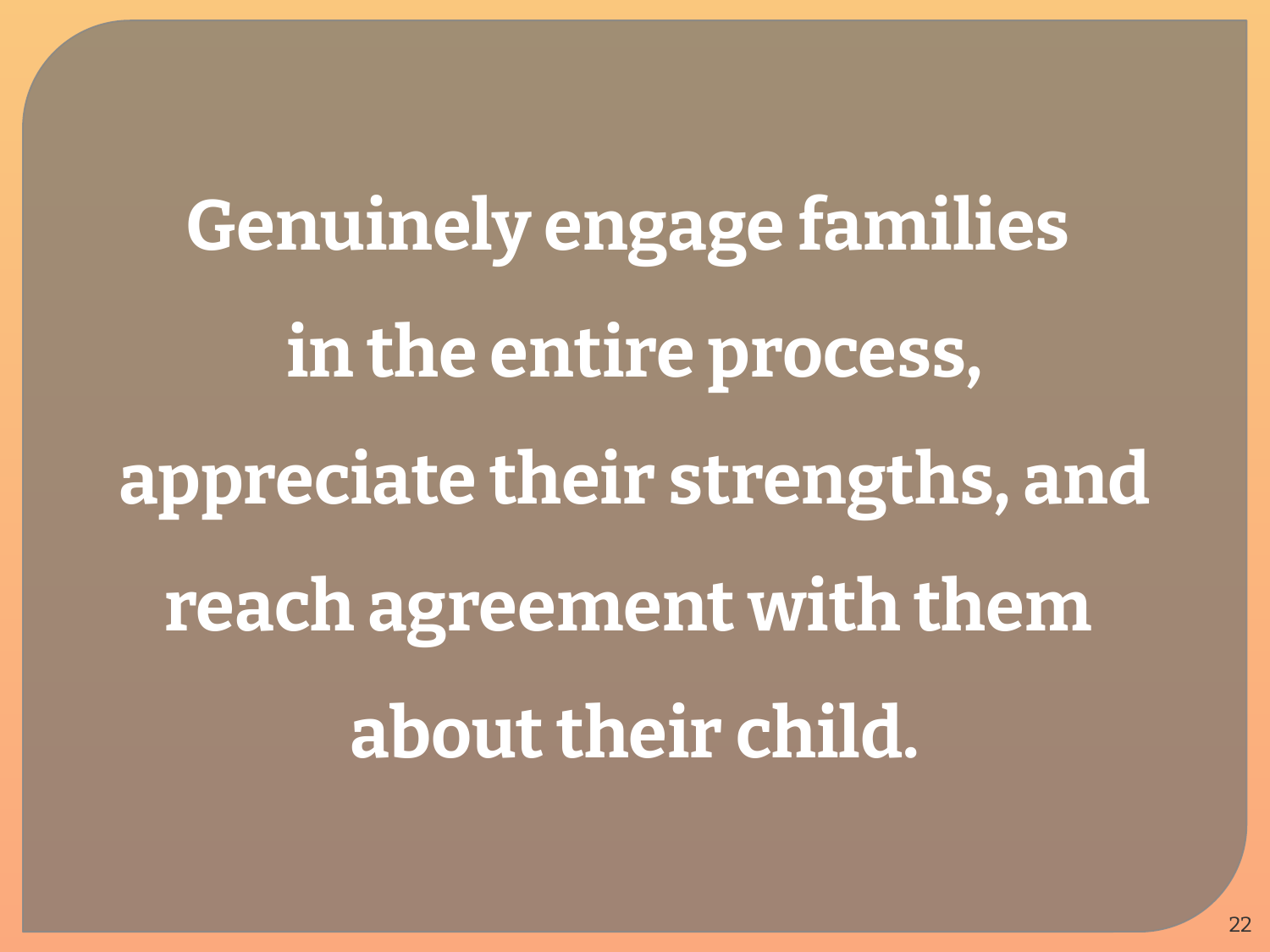

Genuinely engage families
in the entire process,
 appreciate their strengths, and
reach agreement with them
about their child.
22